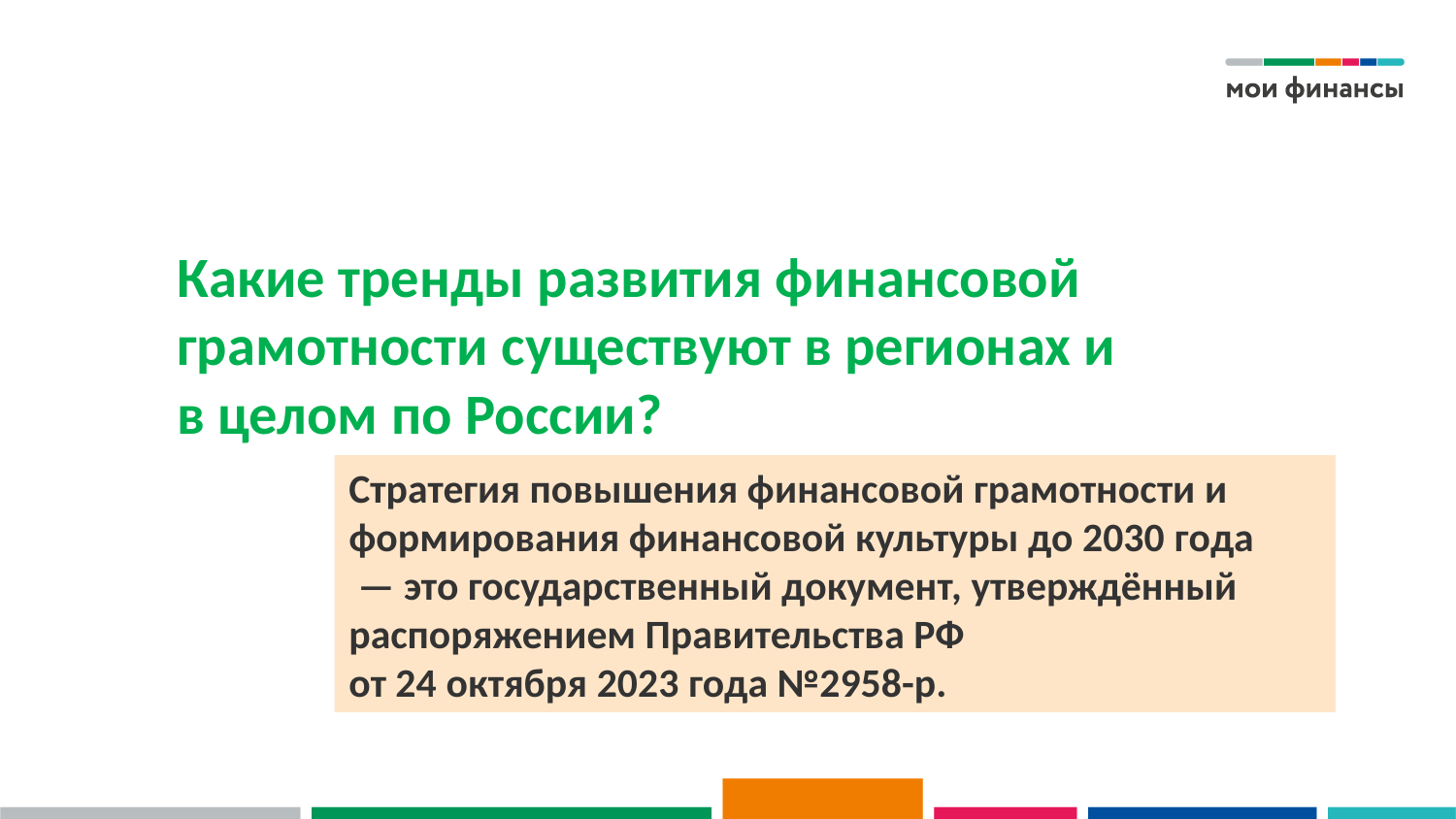

Какие тренды развития финансовой грамотности существуют в регионах и
в целом по России?

Стратегия повышения финансовой грамотности и формирования финансовой культуры до 2030 года
 — это государственный документ, утверждённый распоряжением Правительства РФ от 24 октября 2023 года №2958-р.